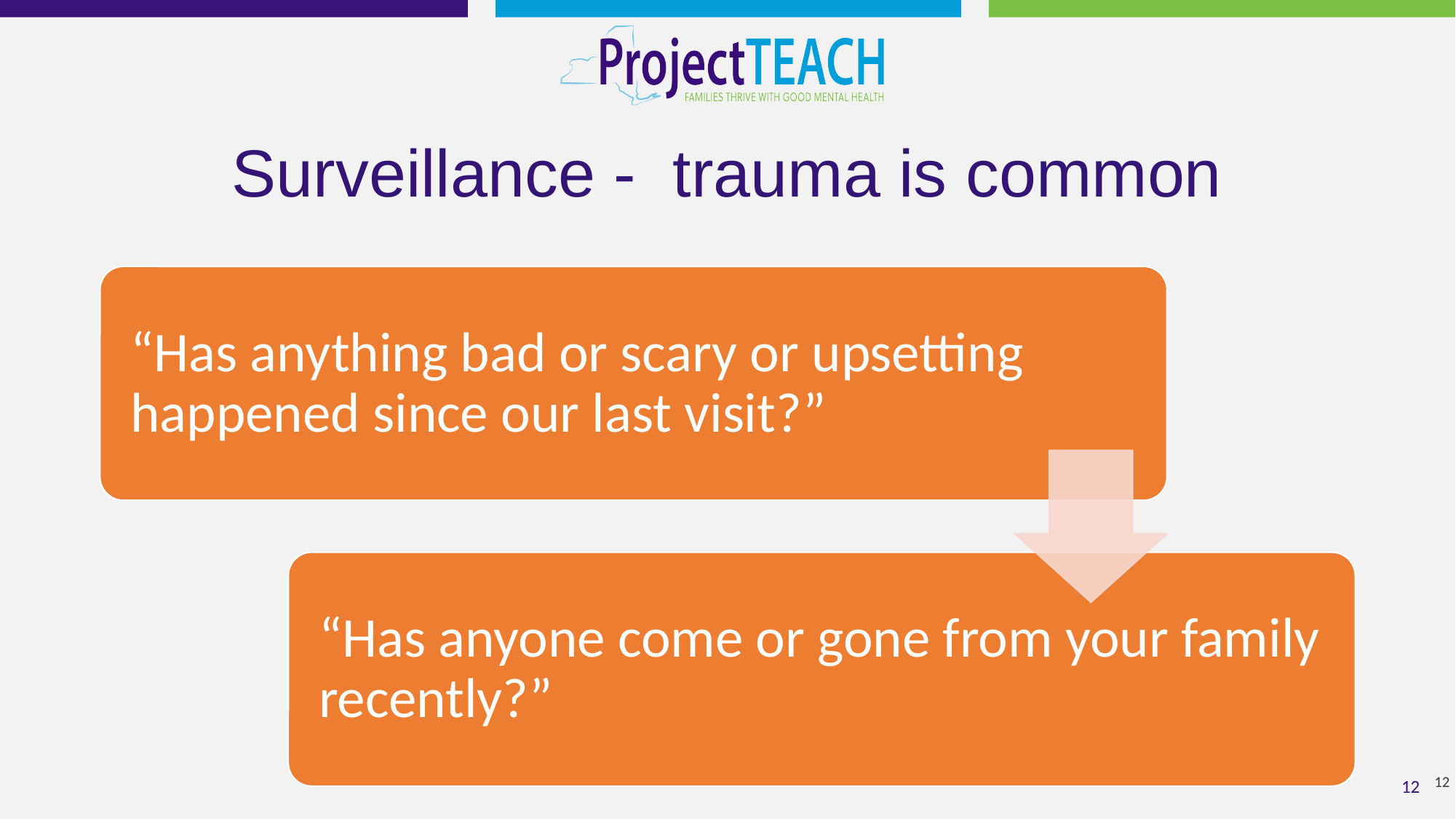

# Surveillance -  trauma is common
“Has anything bad or scary or upsetting happened since our last visit?”
“Has anyone come or gone from your family recently?”

12